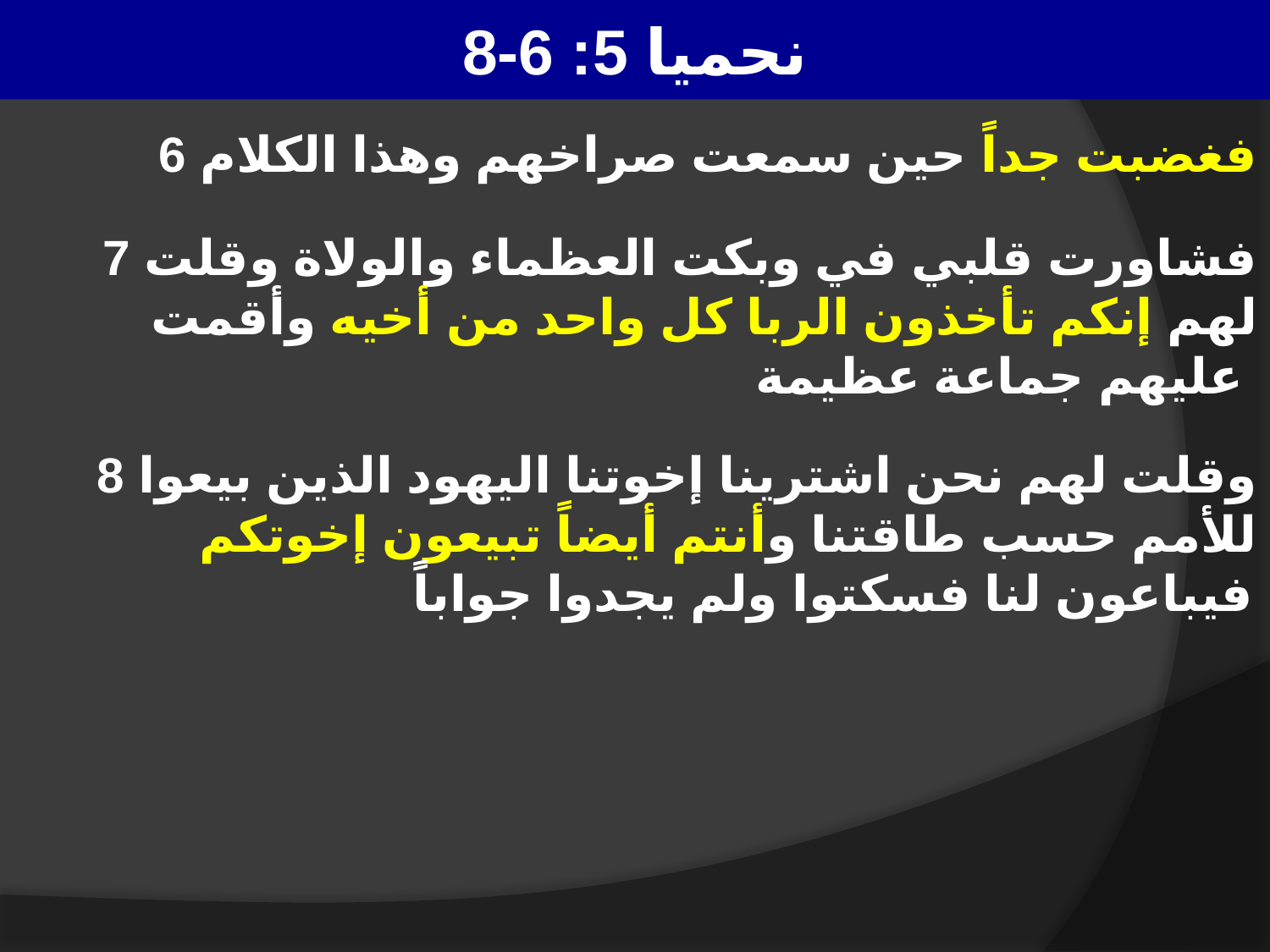

# نحميا 5: 6-8
6 فغضبت جداً حين سمعت صراخهم وهذا الكلام

7 فشاورت قلبي في وبكت العظماء والولاة وقلت لهم إنكم تأخذون الربا كل واحد من أخيه وأقمت عليهم جماعة عظيمة

8 وقلت لهم نحن اشترينا إخوتنا اليهود الذين بيعوا للأمم حسب طاقتنا وأنتم أيضاً تبيعون إخوتكم فيباعون لنا فسكتوا ولم يجدوا جواباً